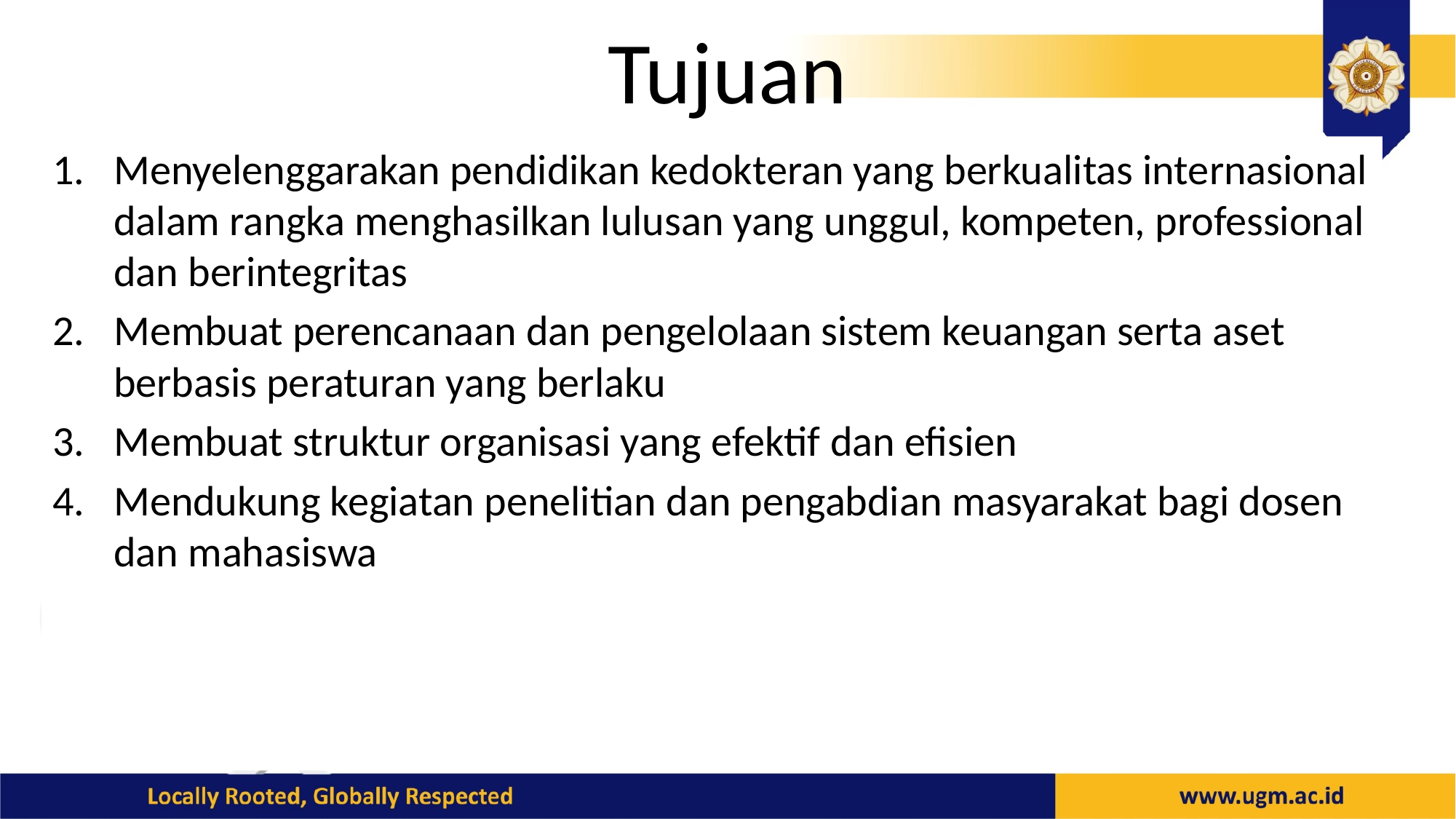

# Tujuan
Menyelenggarakan pendidikan kedokteran yang berkualitas internasional dalam rangka menghasilkan lulusan yang unggul, kompeten, professional dan berintegritas
Membuat perencanaan dan pengelolaan sistem keuangan serta aset berbasis peraturan yang berlaku
Membuat struktur organisasi yang efektif dan efisien
Mendukung kegiatan penelitian dan pengabdian masyarakat bagi dosen dan mahasiswa